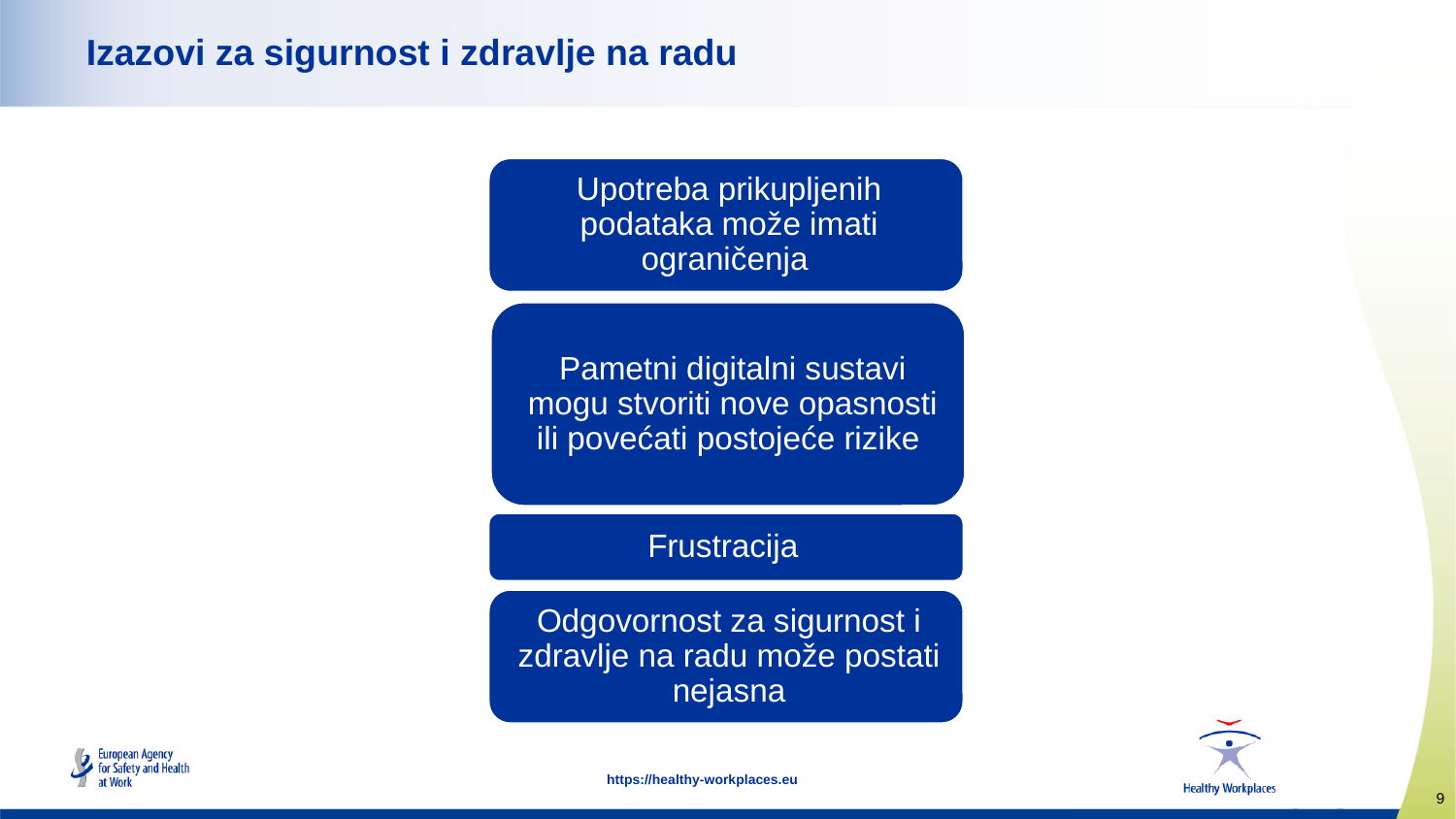

# Izazovi za sigurnost i zdravlje na radu
Upotreba prikupljenih podataka može imati ograničenja
Pametni digitalni sustavi mogu stvoriti nove opasnosti ili povećati postojeće rizike
Frustracija
Odgovornost za sigurnost i zdravlje na radu može postati nejasna